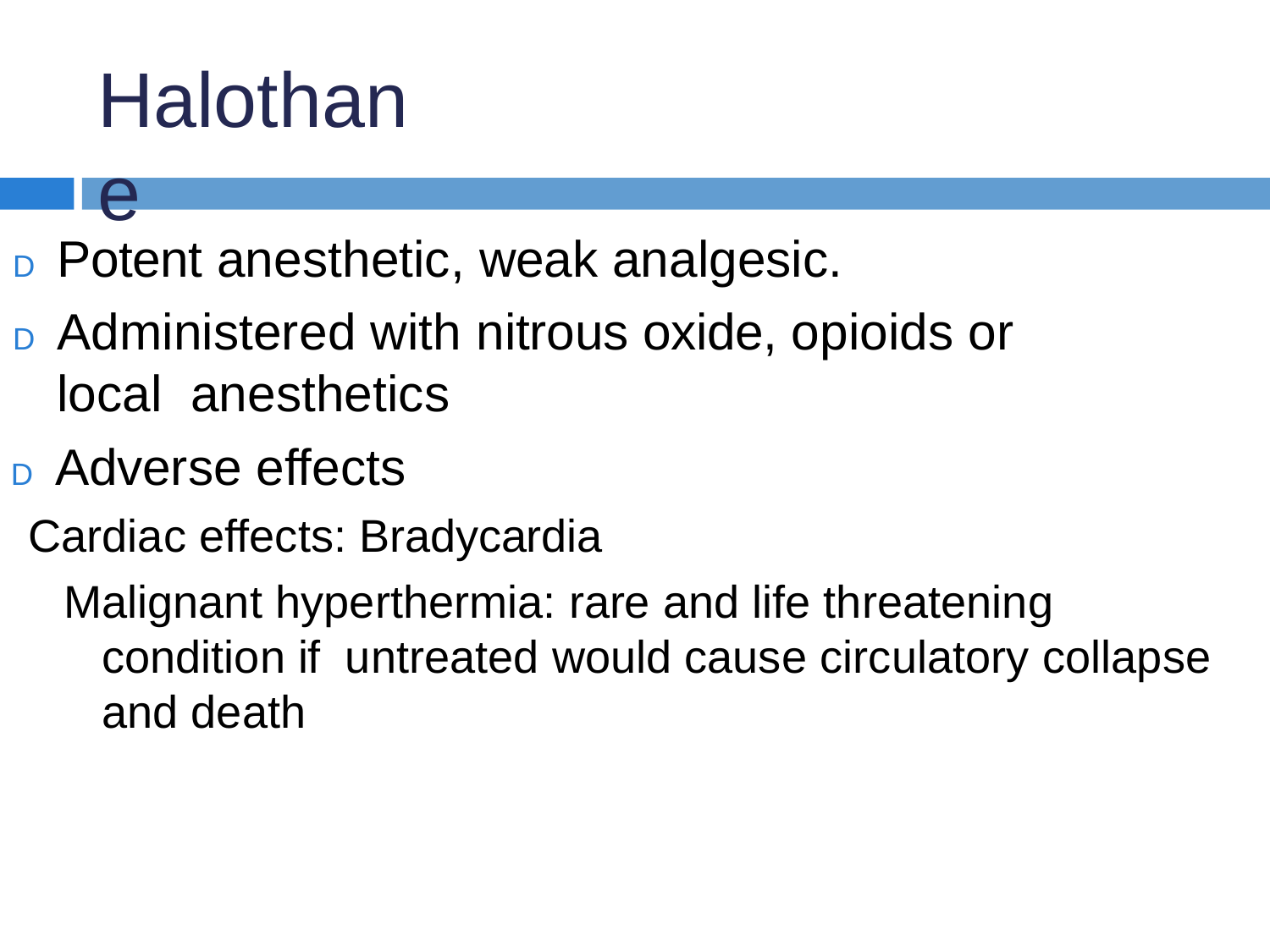

# Halothane
D Potent anesthetic, weak analgesic.
D Administered with nitrous oxide, opioids or local  anesthetics
D Adverse effects
 Cardiac effects: Bradycardia
Malignant hyperthermia: rare and life threatening condition if  untreated would cause circulatory collapse and death